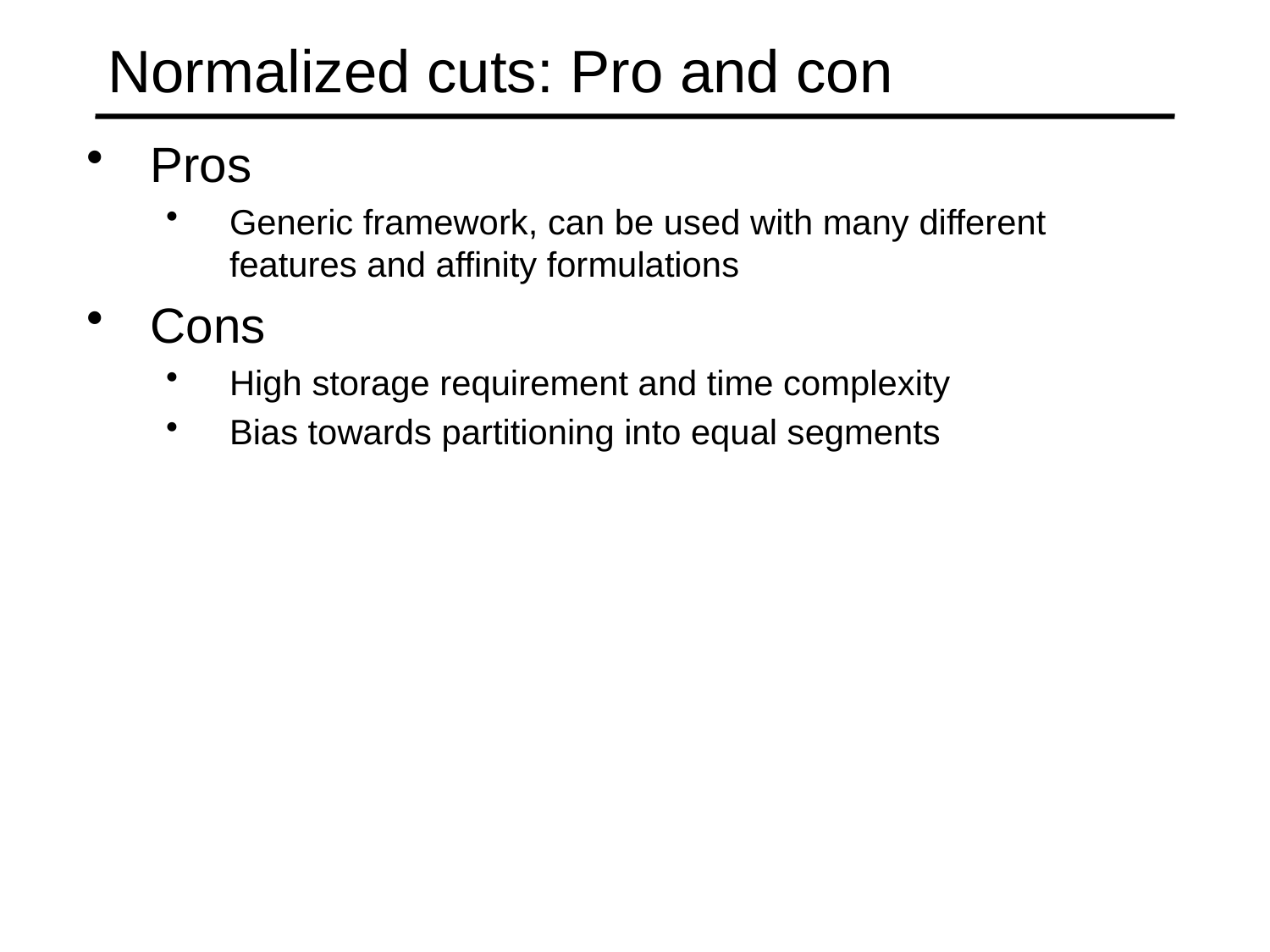

# Normalized cuts: Pro and con
Pros
Generic framework, can be used with many different features and affinity formulations
Cons
High storage requirement and time complexity
Bias towards partitioning into equal segments